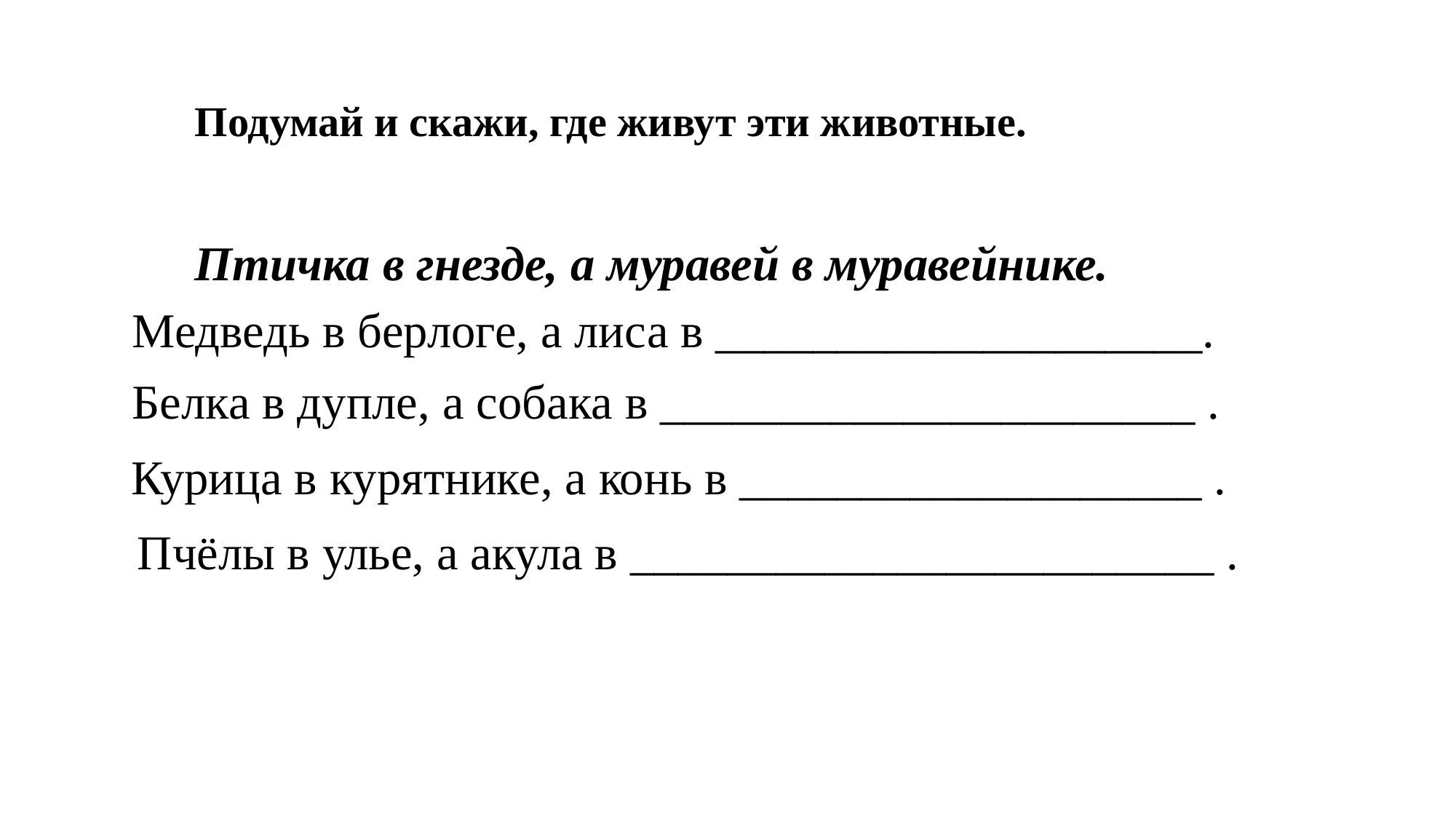

Подумай и скажи, где живут эти животные.

Птичка в гнезде, а муравей в муравейнике.
Медведь в берлоге, а лиса в ____________________.
Белка в дупле, а собака в ______________________ .
Курица в курятнике, а конь в ___________________ .
  Пчёлы в улье, а акула в ________________________ .